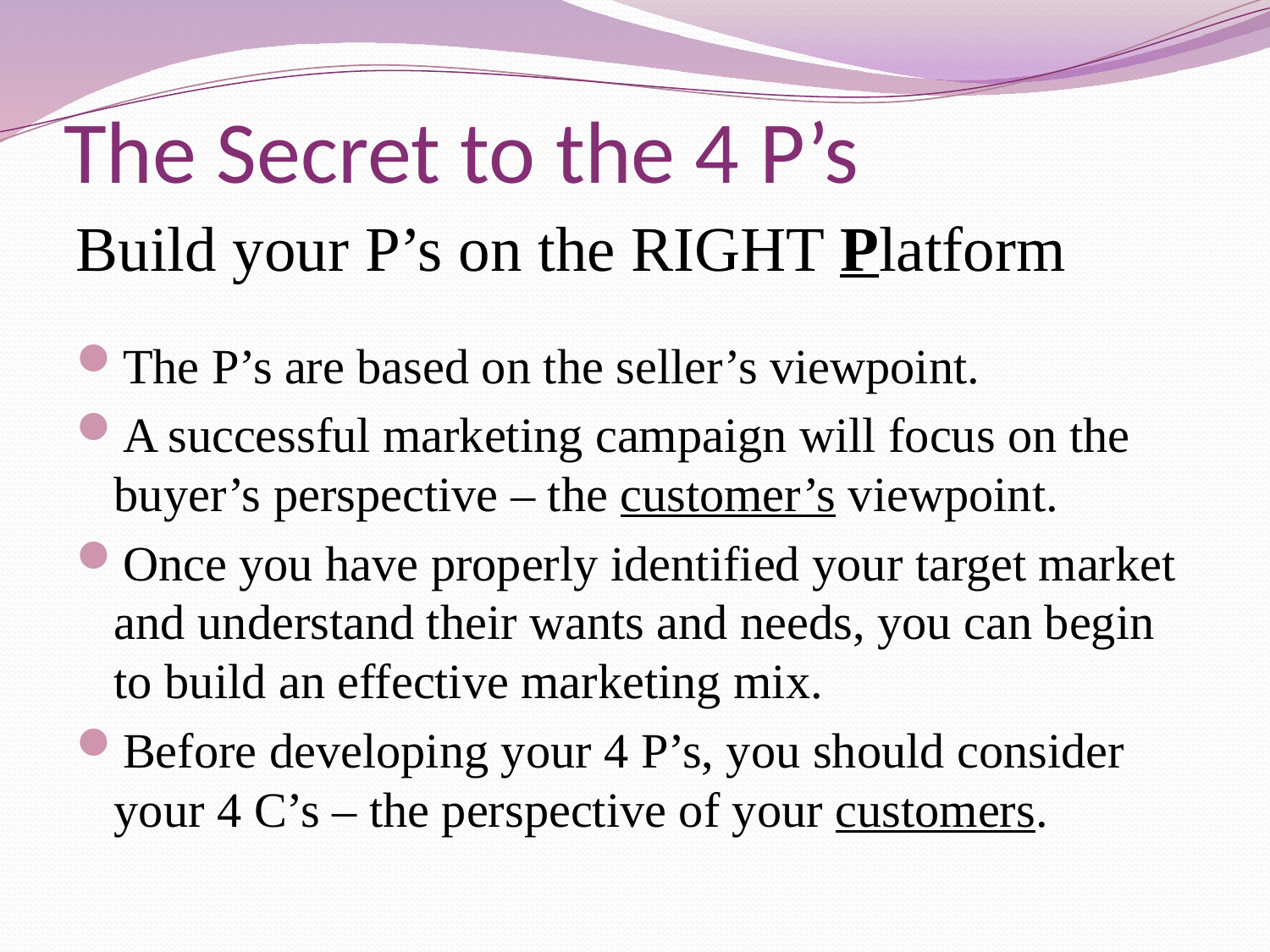

# The Secret to the 4 P’s
Build your P’s on the RIGHT Platform
The P’s are based on the seller’s viewpoint.
A successful marketing campaign will focus on the buyer’s perspective – the customer’s viewpoint.
Once you have properly identified your target market and understand their wants and needs, you can begin to build an effective marketing mix.
Before developing your 4 P’s, you should consider your 4 C’s – the perspective of your customers.